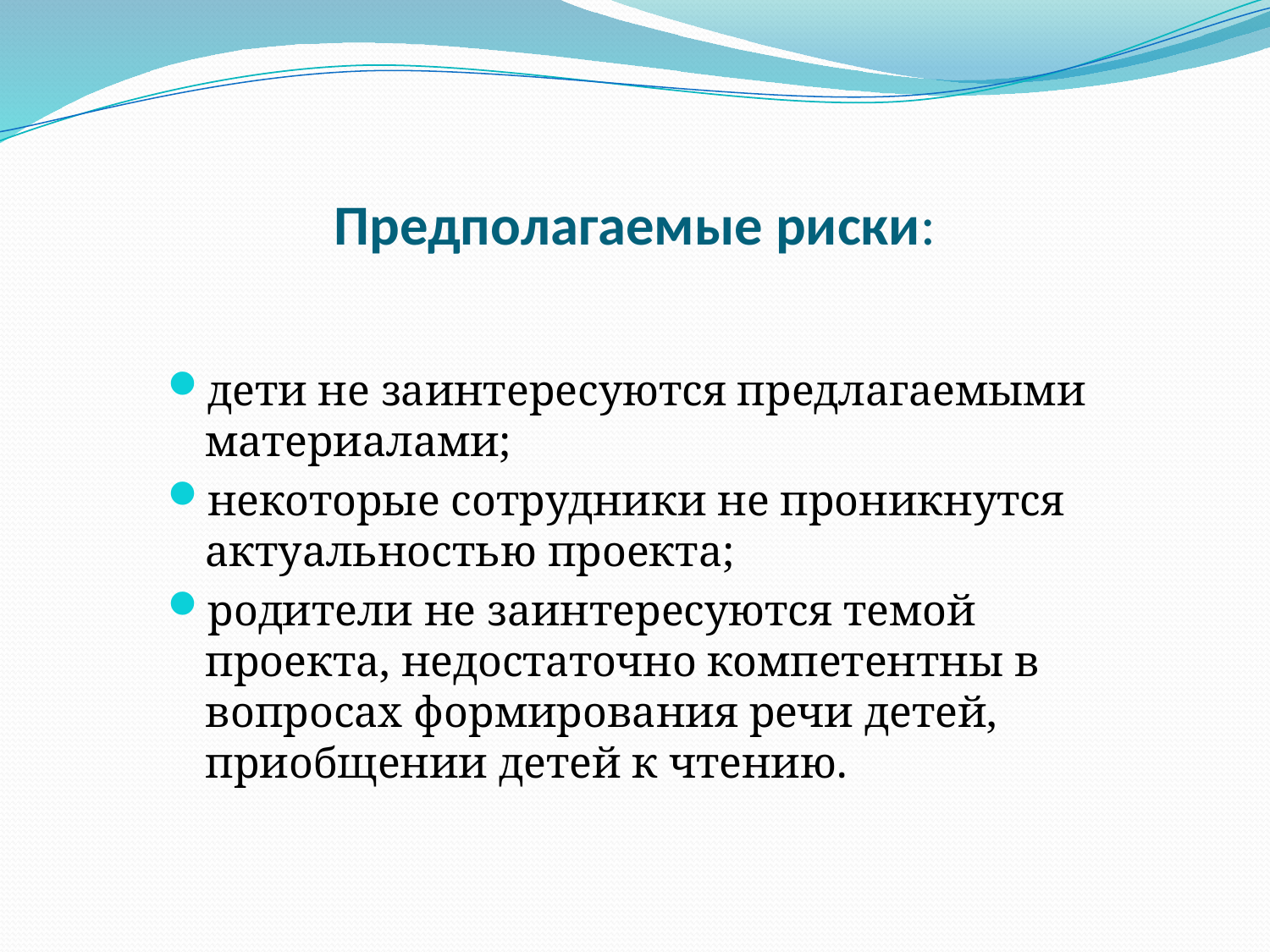

# Предполагаемые риски:

дети не заинтересуются предлагаемыми материалами;
некоторые сотрудники не проникнутся актуальностью проекта;
родители не заинтересуются темой проекта, недостаточно компетентны в вопросах формирования речи детей, приобщении детей к чтению.